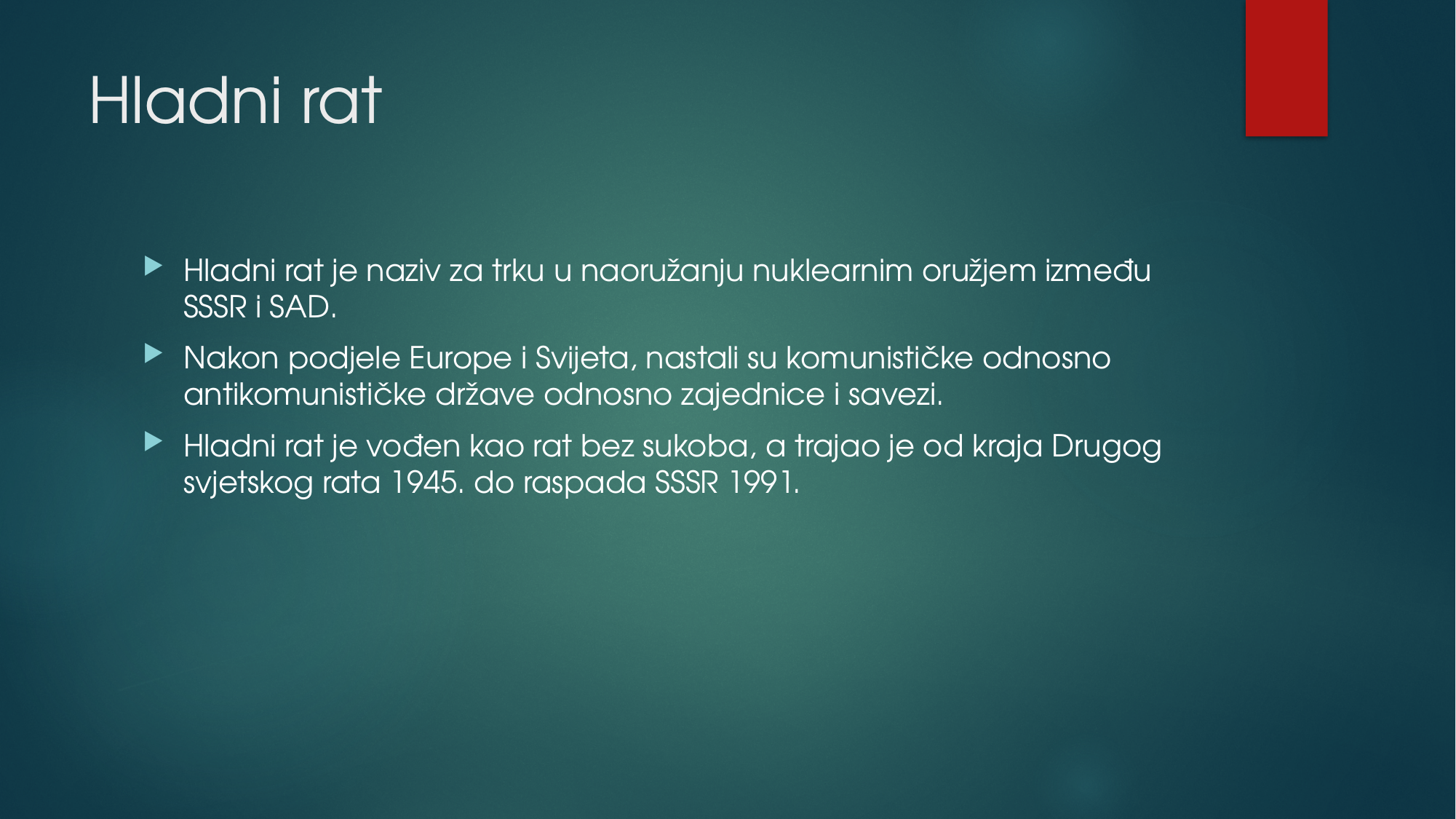

# Hladni rat
Hladni rat je naziv za trku u naoružanju nuklearnim oružjem između SSSR i SAD.
Nakon podjele Europe i Svijeta, nastali su komunističke odnosno antikomunističke države odnosno zajednice i savezi.
Hladni rat je vođen kao rat bez sukoba, a trajao je od kraja Drugog svjetskog rata 1945. do raspada SSSR 1991.